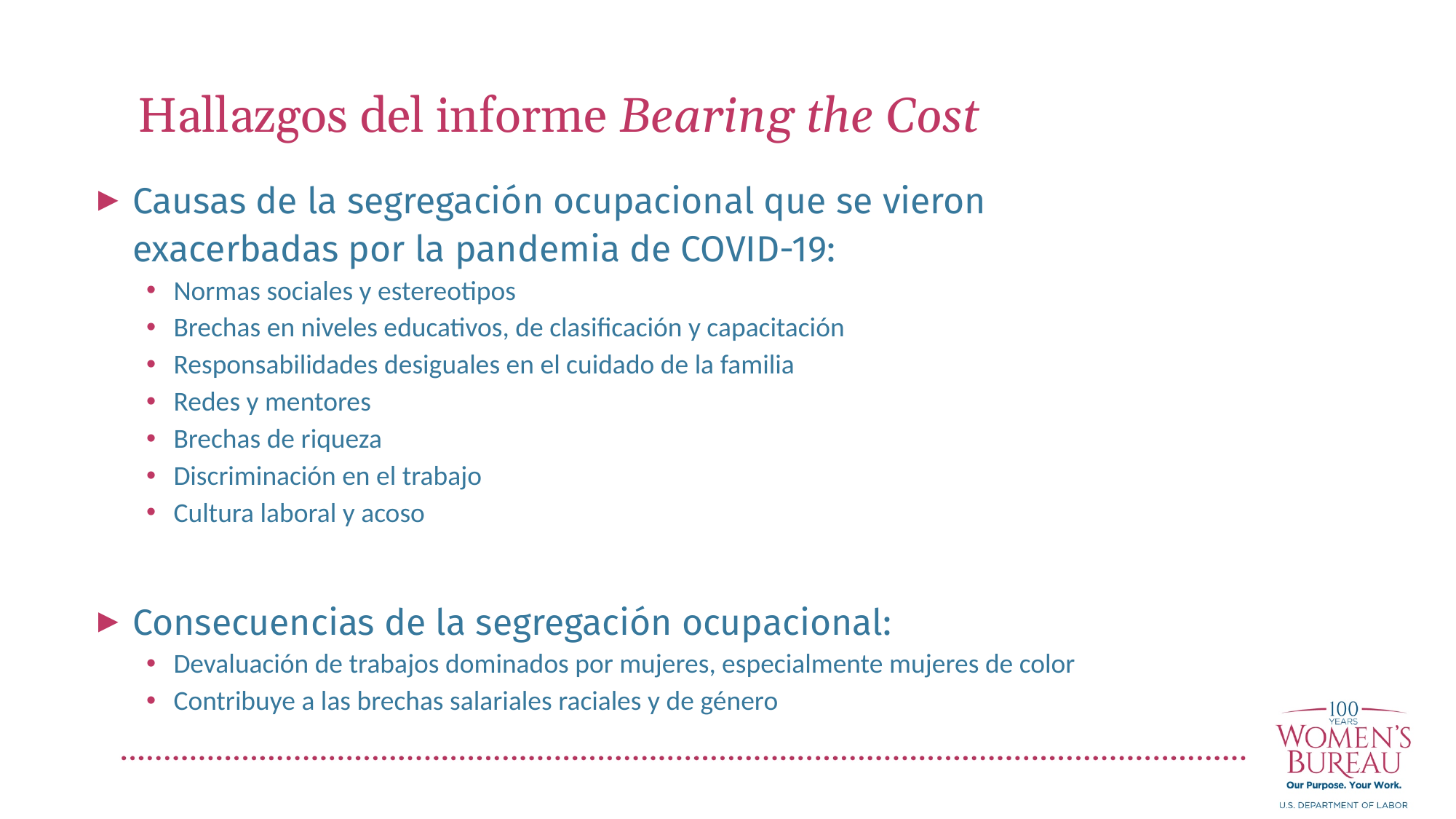

Hallazgos del informe Bearing the Cost
Causas de la segregación ocupacional que se vieron exacerbadas por la pandemia de COVID-19:
Normas sociales y estereotipos
Brechas en niveles educativos, de clasificación y capacitación
Responsabilidades desiguales en el cuidado de la familia
Redes y mentores
Brechas de riqueza
Discriminación en el trabajo
Cultura laboral y acoso

Consecuencias de la segregación ocupacional:
Devaluación de trabajos dominados por mujeres, especialmente mujeres de color
Contribuye a las brechas salariales raciales y de género